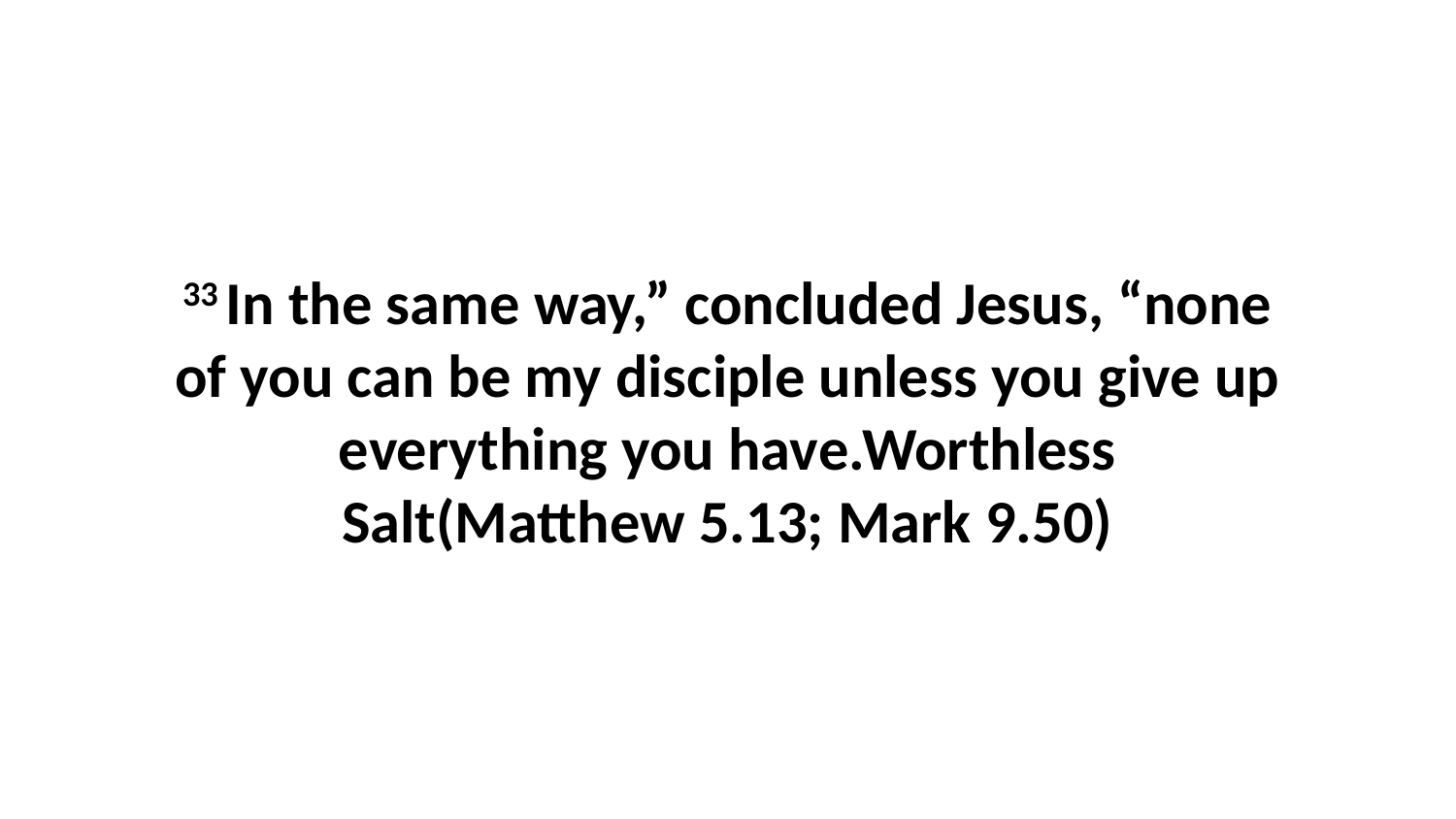

33 In the same way,” concluded Jesus, “none of you can be my disciple unless you give up everything you have.Worthless Salt(Matthew 5.13; Mark 9.50)